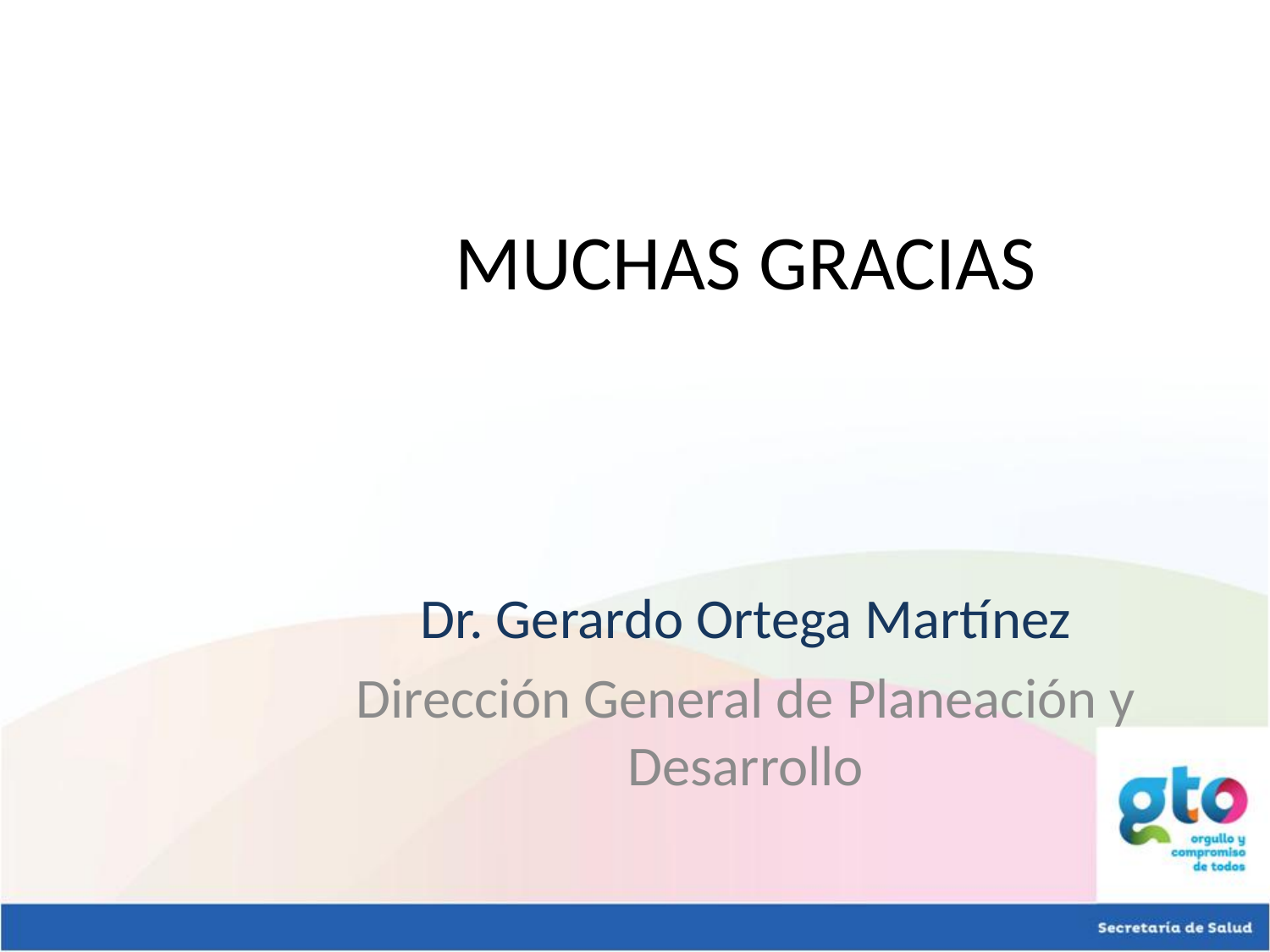

# MUCHAS GRACIAS
Dr. Gerardo Ortega Martínez
Dirección General de Planeación y Desarrollo